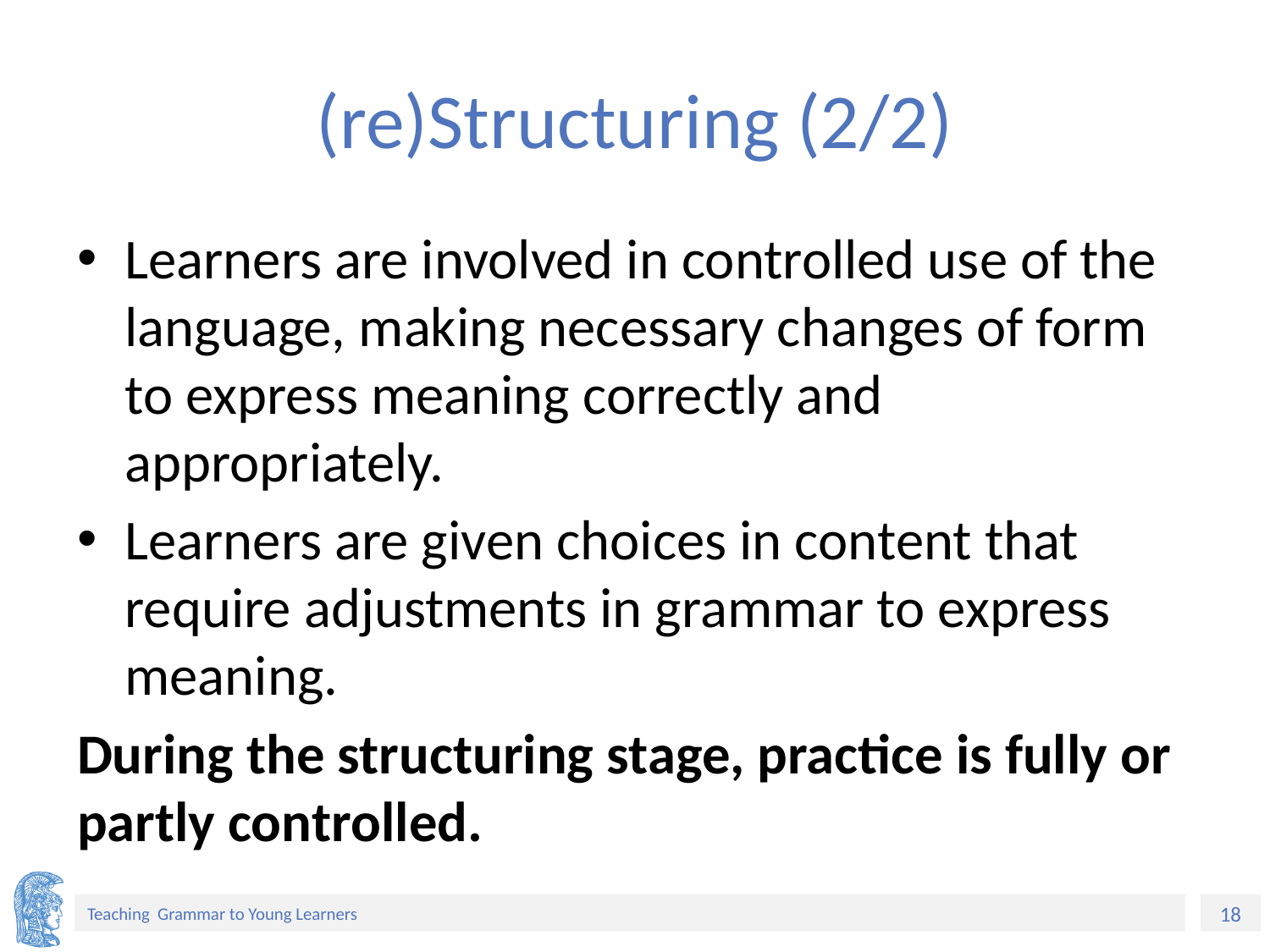

# (re)Structuring (2/2)
Learners are involved in controlled use of the language, making necessary changes of form to express meaning correctly and appropriately.
Learners are given choices in content that require adjustments in grammar to express meaning.
During the structuring stage, practice is fully or partly controlled.